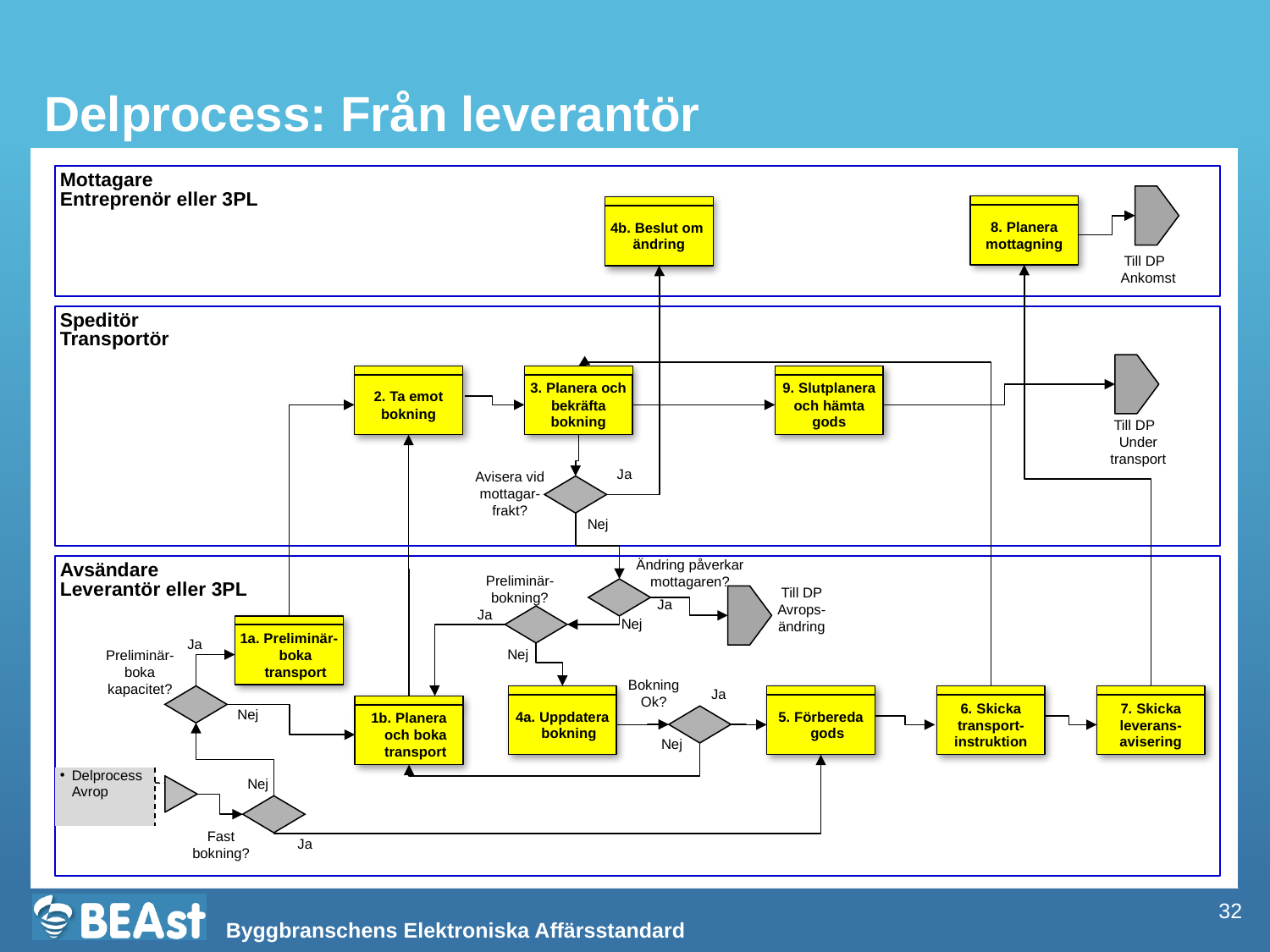

Delprocess: Från leverantör
Mottagare
Entreprenör eller 3PL

8. Planera mottagning

4b. Beslut om  ändring
Till DP   Ankomst
Speditör
Transportör

2. Ta emot bokning

3. Planera och bekräfta bokning

9. Slutplanera och hämta gods
Till DP   Under transport
Ja
Avisera vid mottagar-frakt?

Nej
Avsändare
Leverantör eller 3PL

Ändring påverkar mottagaren?
Preliminär-bokning?

Till DP Avrops-ändring

Ja
Ja

1a. Preliminär-boka transport
Nej
Ja
Preliminär-boka kapacitet?
Nej
Bokning Ok?

4a. Uppdatera bokning
Ja

5. Förbereda gods

6. Skicka transport-instruktion

7. Skicka leverans-avisering

1b. Planera och boka transport
Nej

Nej
Delprocess Avrop

Nej

Fast bokning?
Ja
32